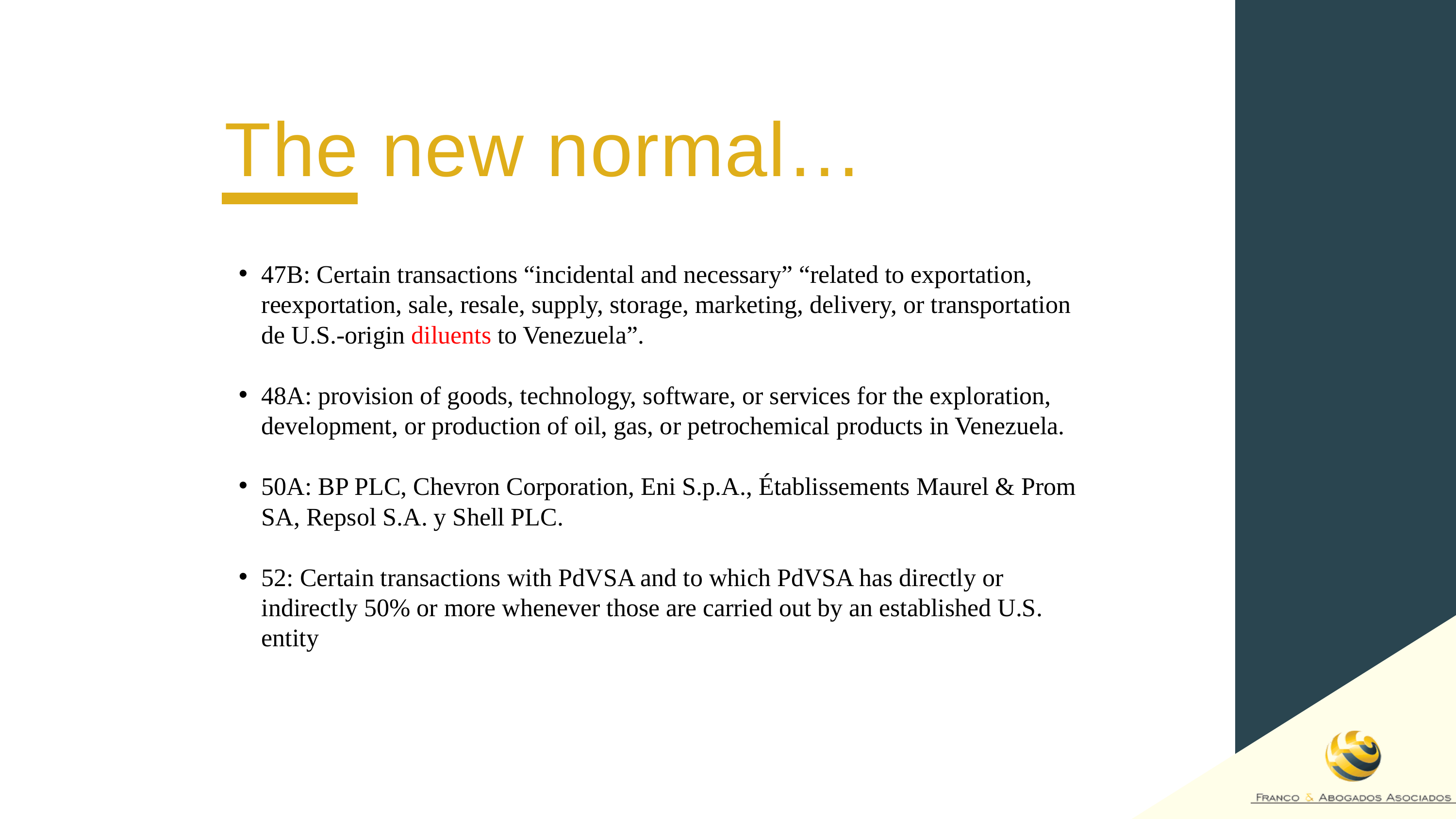

The new normal…

47B: Certain transactions “incidental and necessary” “related to exportation, reexportation, sale, resale, supply, storage, marketing, delivery, or transportation de U.S.-origin diluents to Venezuela”.

48A: provision of goods, technology, software, or services for the exploration, development, or production of oil, gas, or petrochemical products in Venezuela.

50A: BP PLC, Chevron Corporation, Eni S.p.A., Établissements Maurel & Prom SA, Repsol S.A. y Shell PLC.

52: Certain transactions with PdVSA and to which PdVSA has directly or indirectly 50% or more whenever those are carried out by an established U.S. entity